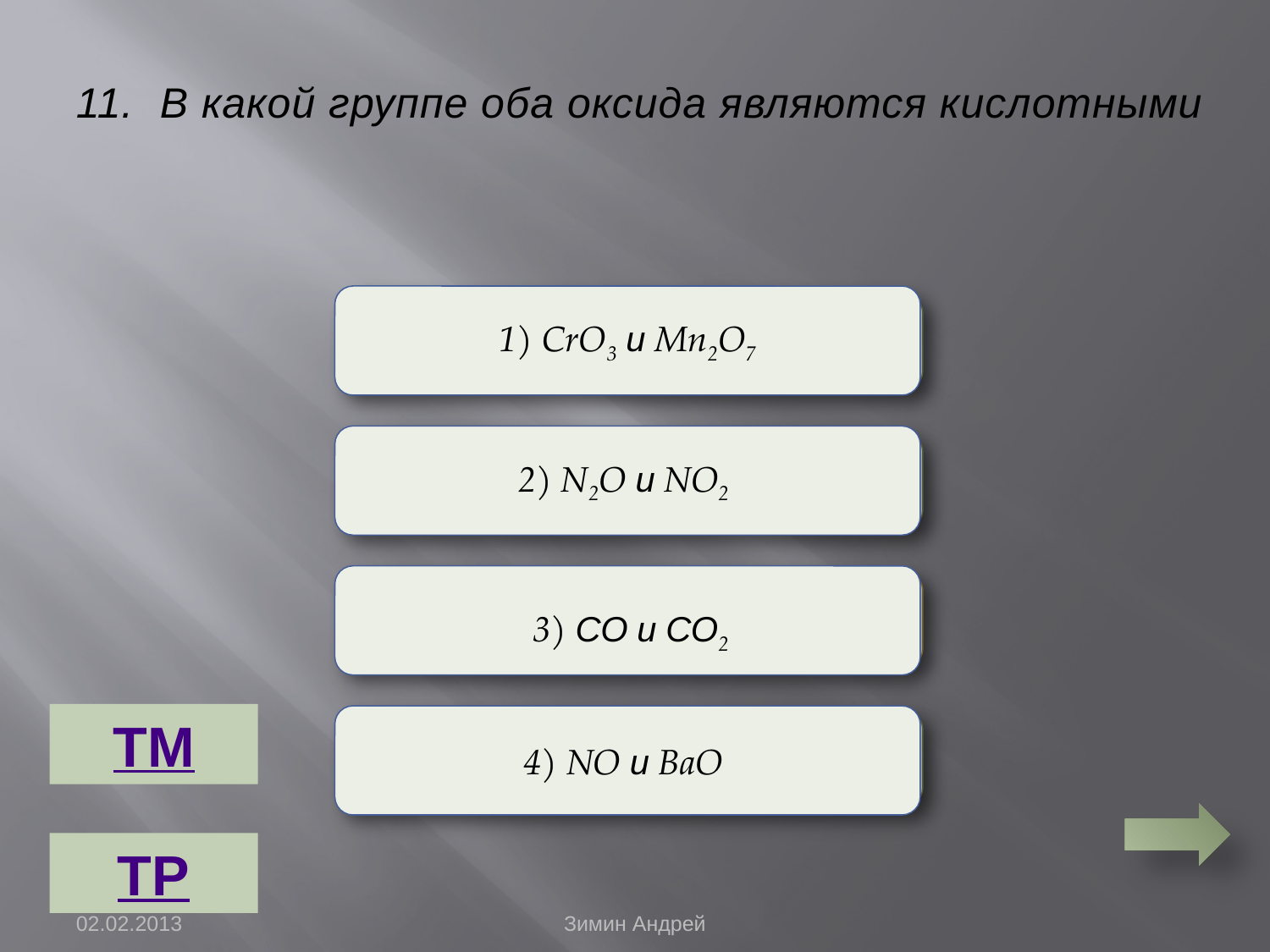

11.  В какой группе оба оксида являются кислотными
1) CrO3 и Mn2O7
Верно
2) N2O и NO2
Неверно
 3) СО и СО2
Неверно
ТМ
4) NO и BaO
Неверно

ТР
02.02.2013
Зимин Андрей